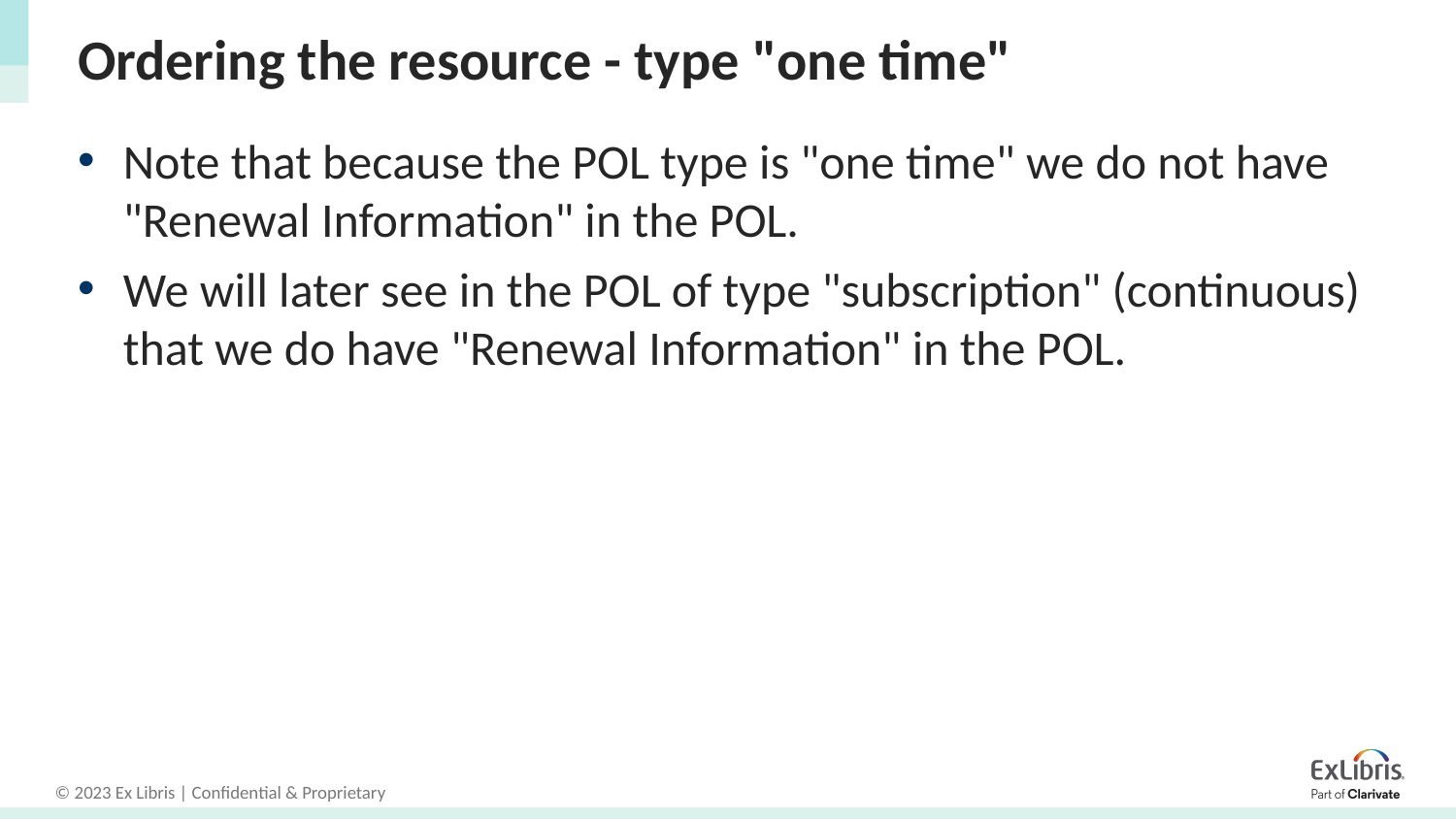

# Ordering the resource - type "one time"
Note that because the POL type is "one time" we do not have "Renewal Information" in the POL.
We will later see in the POL of type "subscription" (continuous) that we do have "Renewal Information" in the POL.